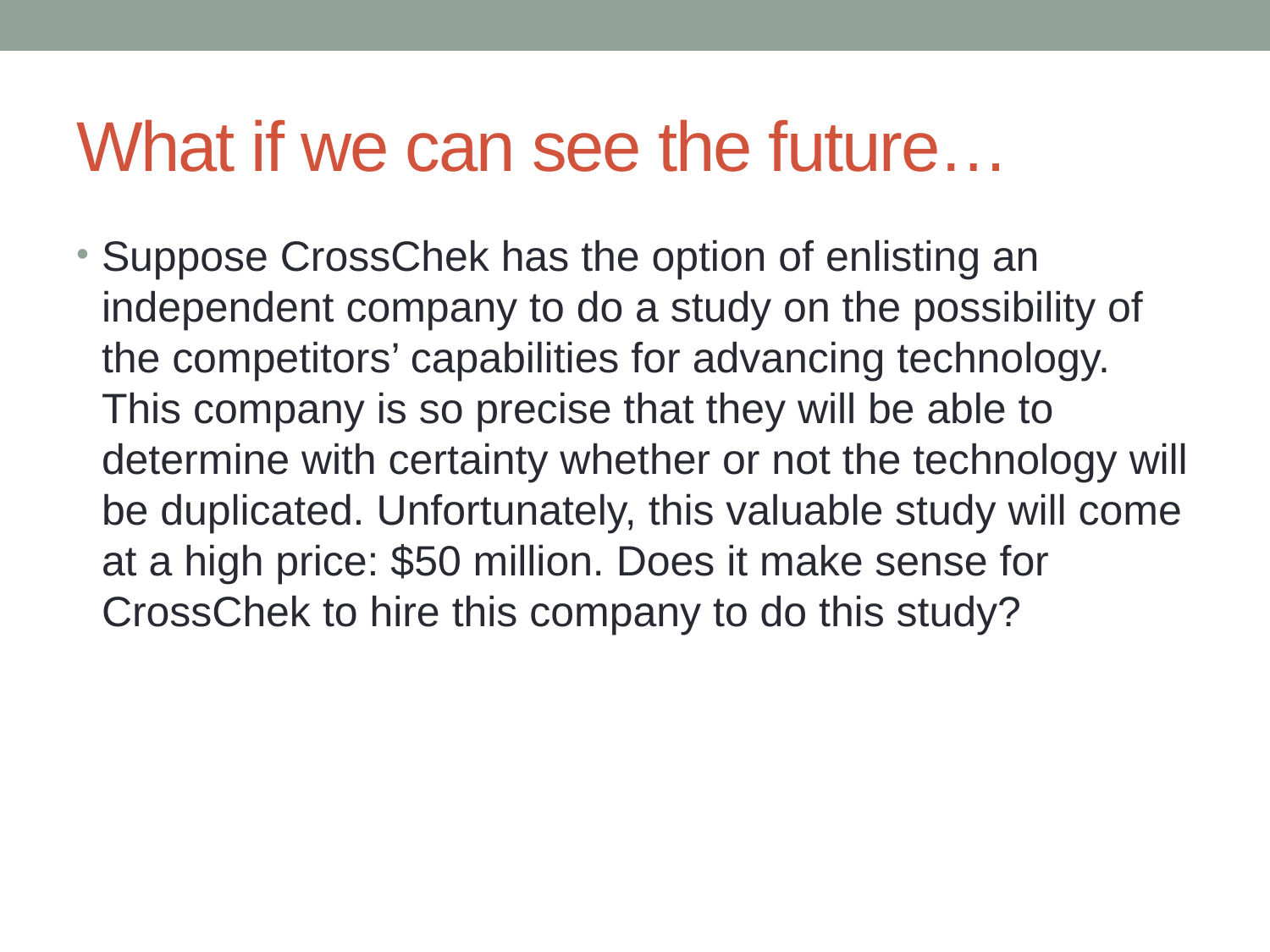

# What if we can see the future…
Suppose CrossChek has the option of enlisting an independent company to do a study on the possibility of the competitors’ capabilities for advancing technology. This company is so precise that they will be able to determine with certainty whether or not the technology will be duplicated. Unfortunately, this valuable study will come at a high price: $50 million. Does it make sense for CrossChek to hire this company to do this study?